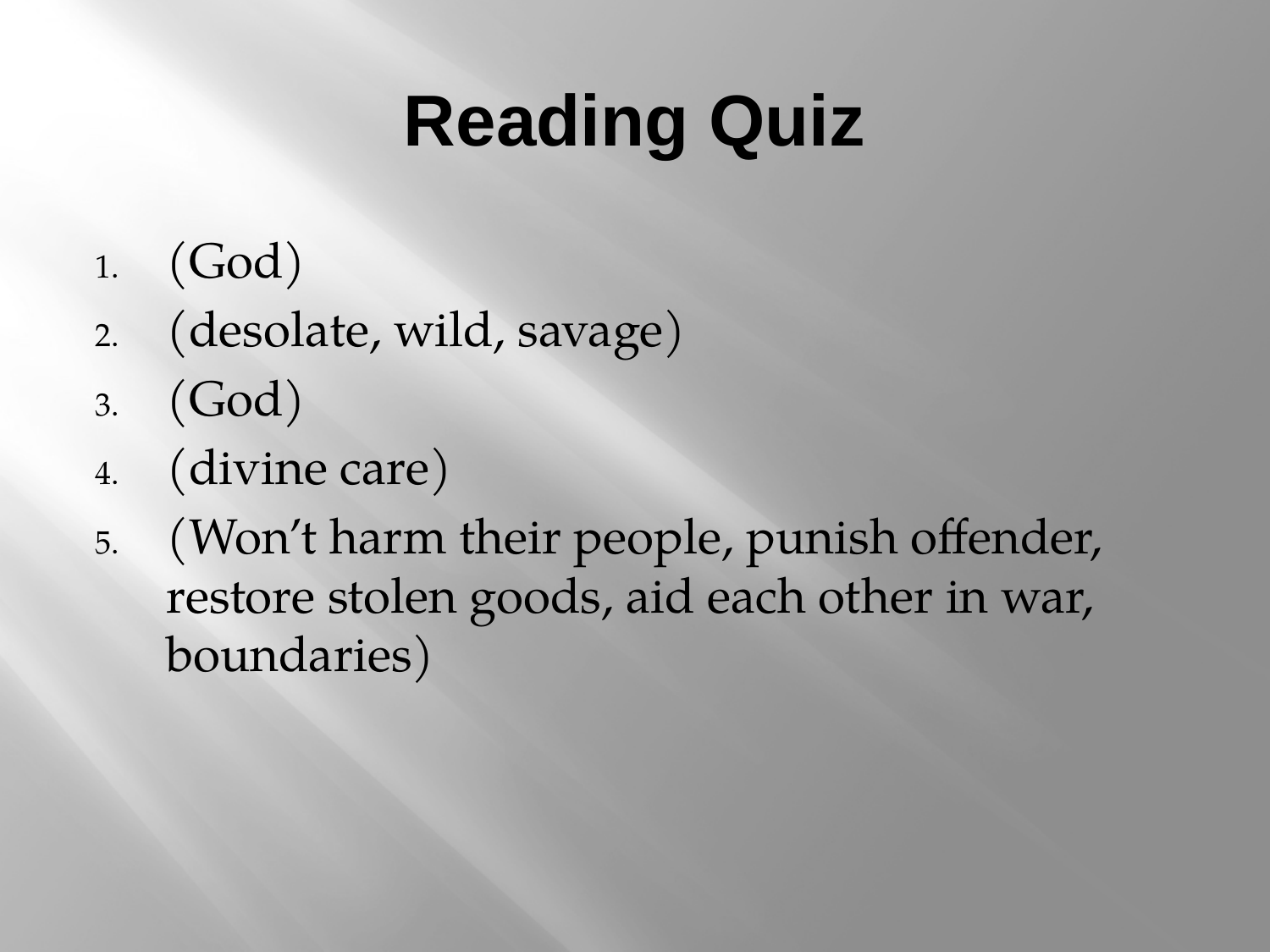

# Reading Quiz
(God)
(desolate, wild, savage)
(God)
(divine care)
(Won’t harm their people, punish offender, restore stolen goods, aid each other in war, boundaries)